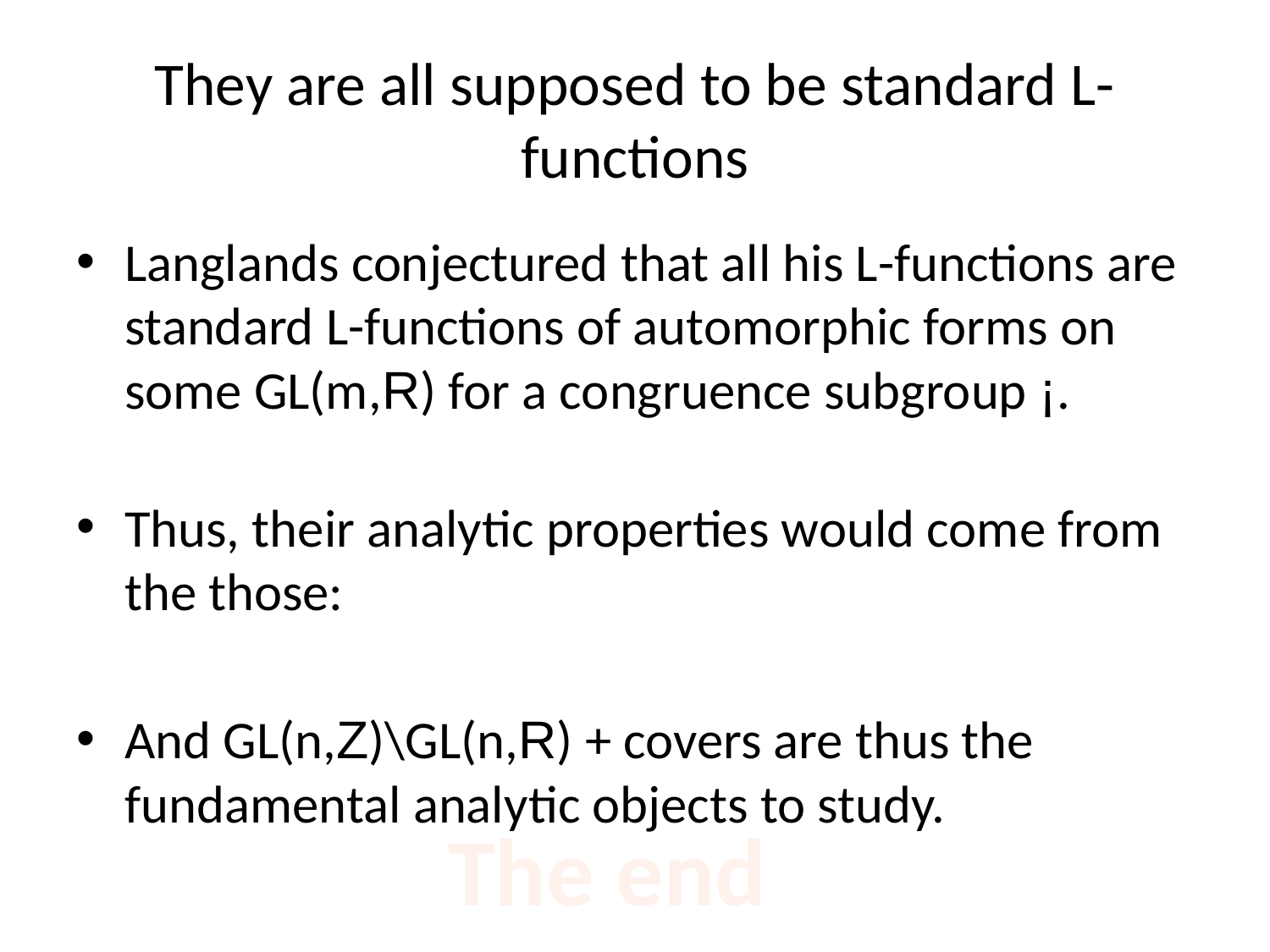

# They are all supposed to be standard L-functions
Langlands conjectured that all his L-functions are standard L-functions of automorphic forms on some GL(m,R) for a congruence subgroup ¡.
Thus, their analytic properties would come from the those:

And GL(n,Z)\GL(n,R) + covers are thus the fundamental analytic objects to study.
The end